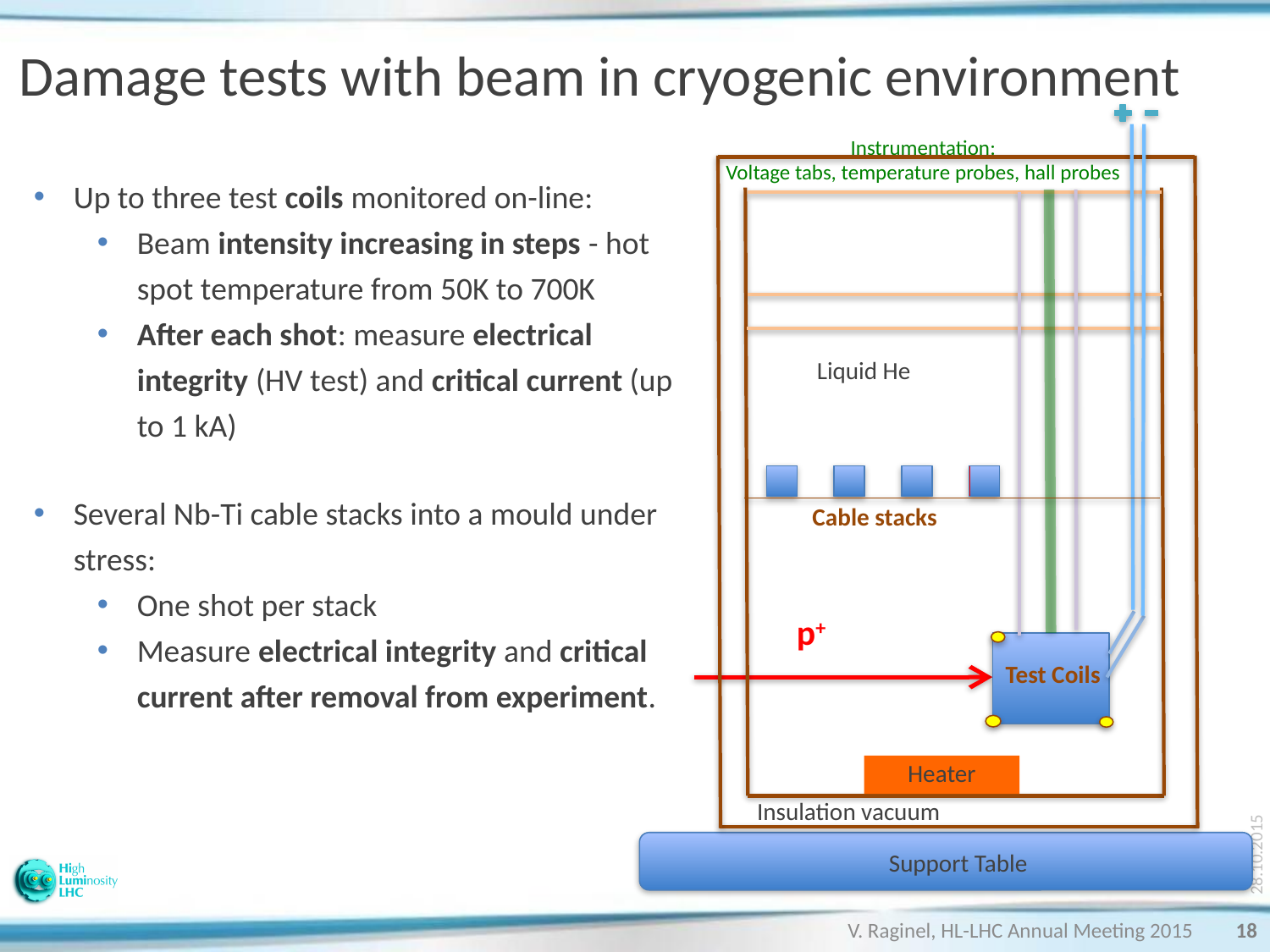

# Damage tests with beam in cryogenic environment

Cable stacks
Heater
Instrumentation:
Voltage tabs, temperature probes, hall probes
Liquid He
p+
Test Coils

Insulation vacuum

Support Table
Up to three test coils monitored on-line:
Beam intensity increasing in steps - hot spot temperature from 50K to 700K
After each shot: measure electrical integrity (HV test) and critical current (up to 1 kA)
Several Nb-Ti cable stacks into a mould under stress:
One shot per stack
Measure electrical integrity and critical current after removal from experiment.
28.10.2015
V. Raginel, HL-LHC Annual Meeting 2015
18